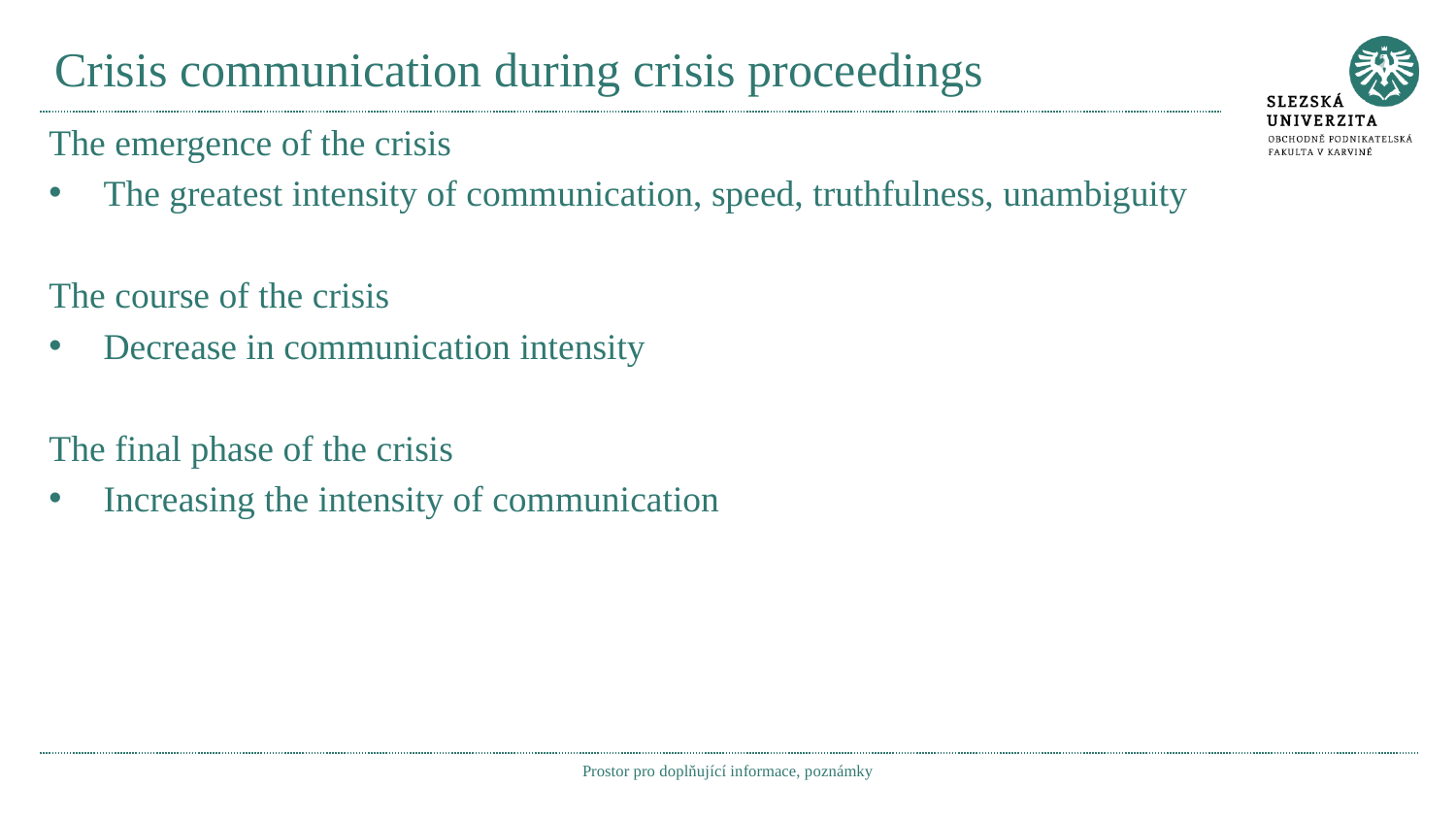

# Crisis communication during crisis proceedings
The emergence of the crisis
The greatest intensity of communication, speed, truthfulness, unambiguity

The course of the crisis
Decrease in communication intensity

The final phase of the crisis
Increasing the intensity of communication
Prostor pro doplňující informace, poznámky